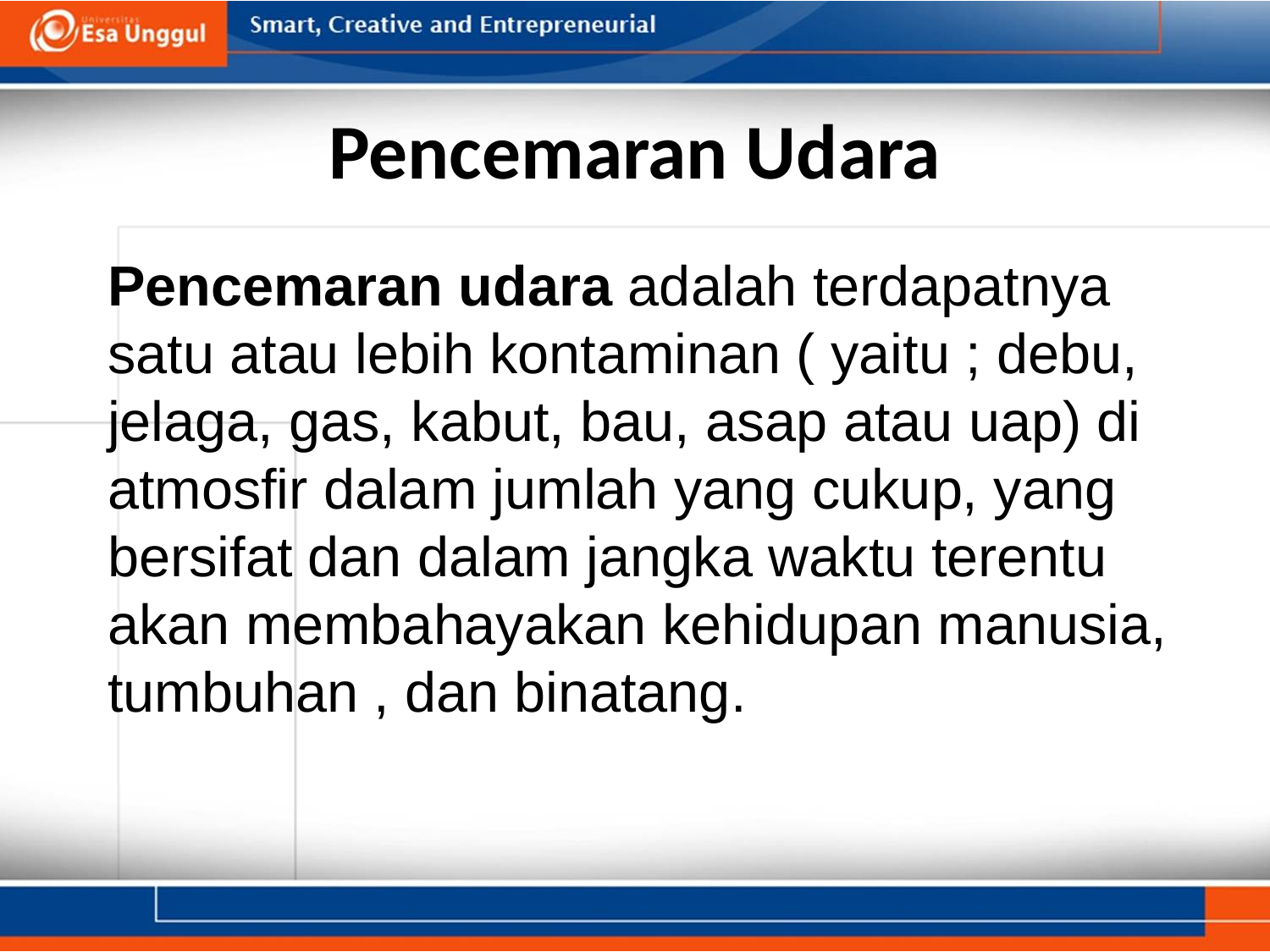

# Pencemaran Udara
Pencemaran udara adalah terdapatnya satu atau lebih kontaminan ( yaitu ; debu, jelaga, gas, kabut, bau, asap atau uap) di atmosfir dalam jumlah yang cukup, yang bersifat dan dalam jangka waktu terentu akan membahayakan kehidupan manusia, tumbuhan , dan binatang.